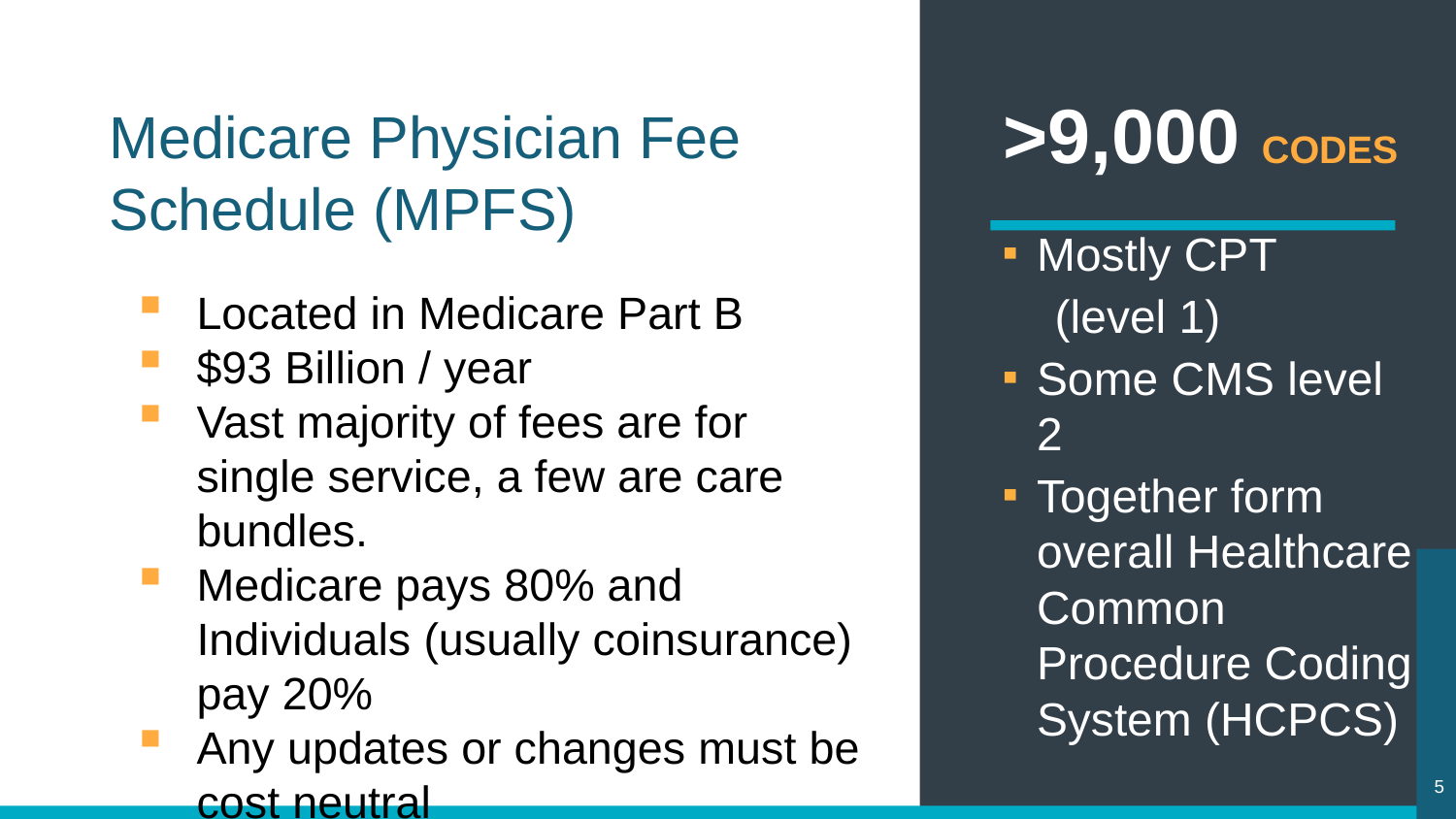

Medicare Physician Fee Schedule (MPFS)

>9,000 CODES

Mostly CPT
    (level 1)
Some CMS level 2
Together form overall Healthcare Common Procedure Coding System (HCPCS)

Located in Medicare Part B
$93 Billion / year
Vast majority of fees are for single service, a few are care bundles.
Medicare pays 80% and Individuals (usually coinsurance) pay 20%
Any updates or changes must be cost neutral
5
5